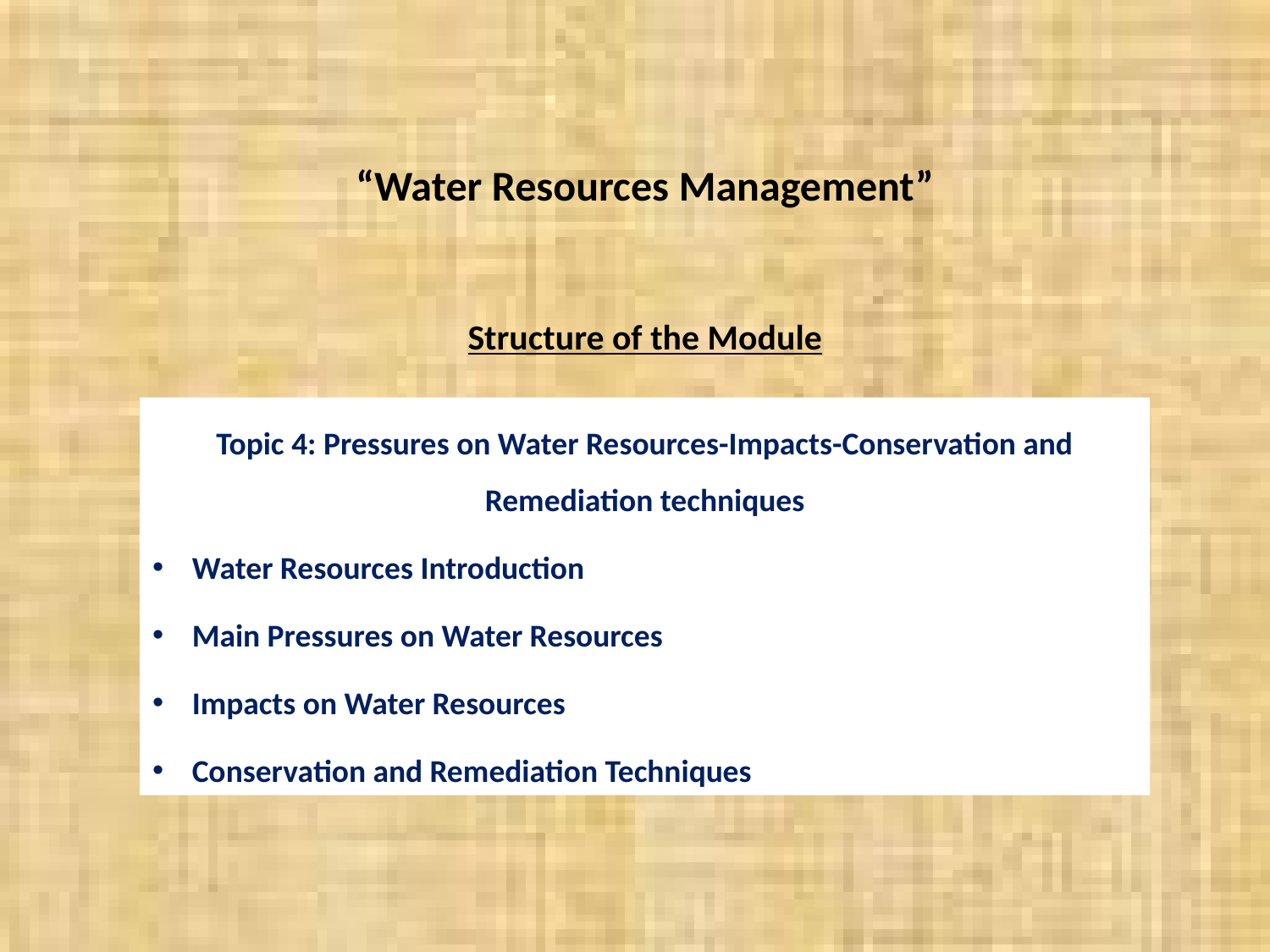

“Water Resources Management”

Structure of the Module

Topic 4: Pressures on Water Resources-Impacts-Conservation and Remediation techniques
Water Resources Introduction
Main Pressures on Water Resources
Impacts on Water Resources
Conservation and Remediation Techniques